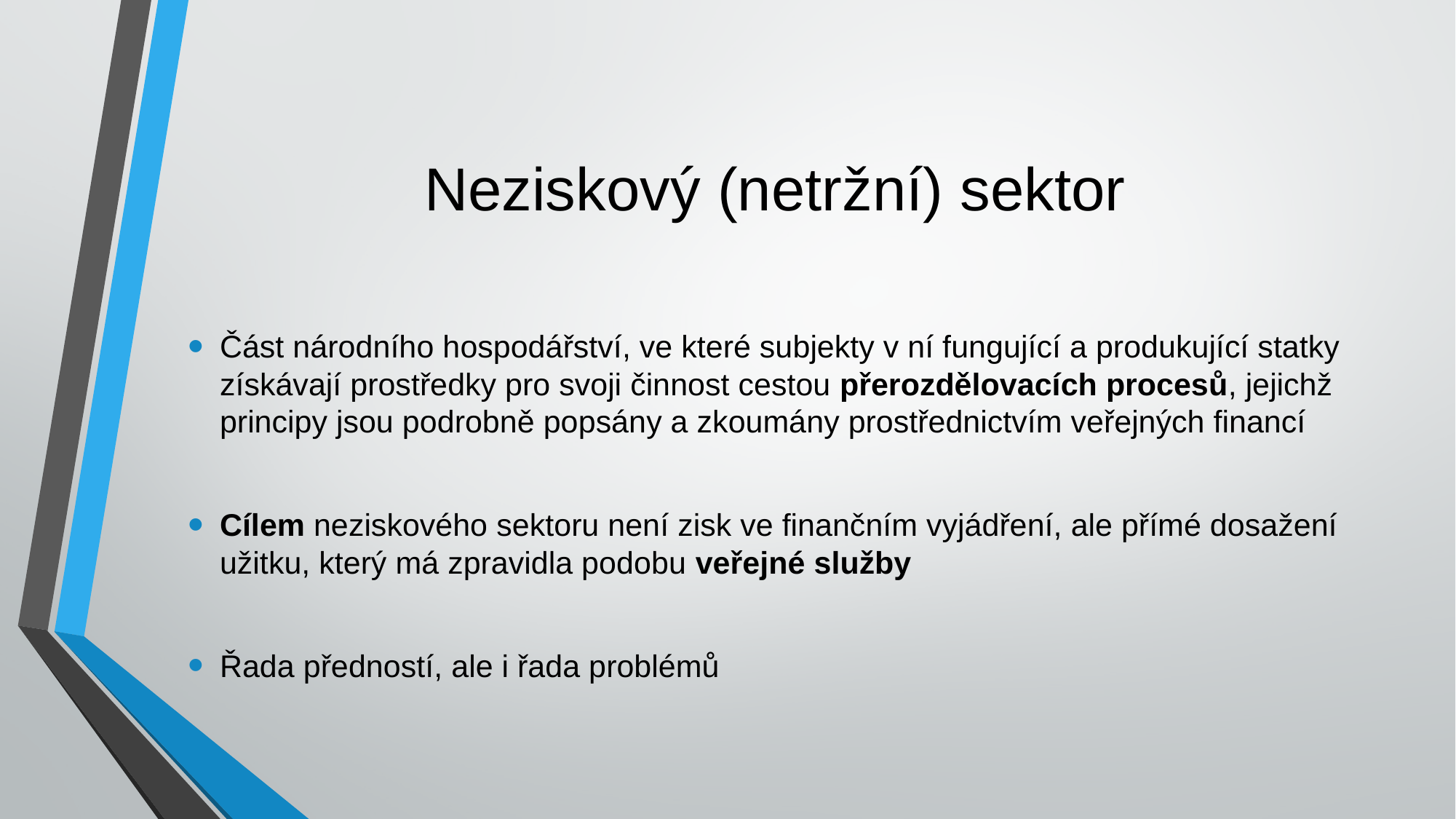

# Neziskový (netržní) sektor
Část národního hospodářství, ve které subjekty v ní fungující a produkující statky získávají prostředky pro svoji činnost cestou přerozdělovacích procesů, jejichž principy jsou podrobně popsány a zkoumány prostřednictvím veřejných financí

Cílem neziskového sektoru není zisk ve finančním vyjádření, ale přímé dosažení užitku, který má zpravidla podobu veřejné služby

Řada předností, ale i řada problémů